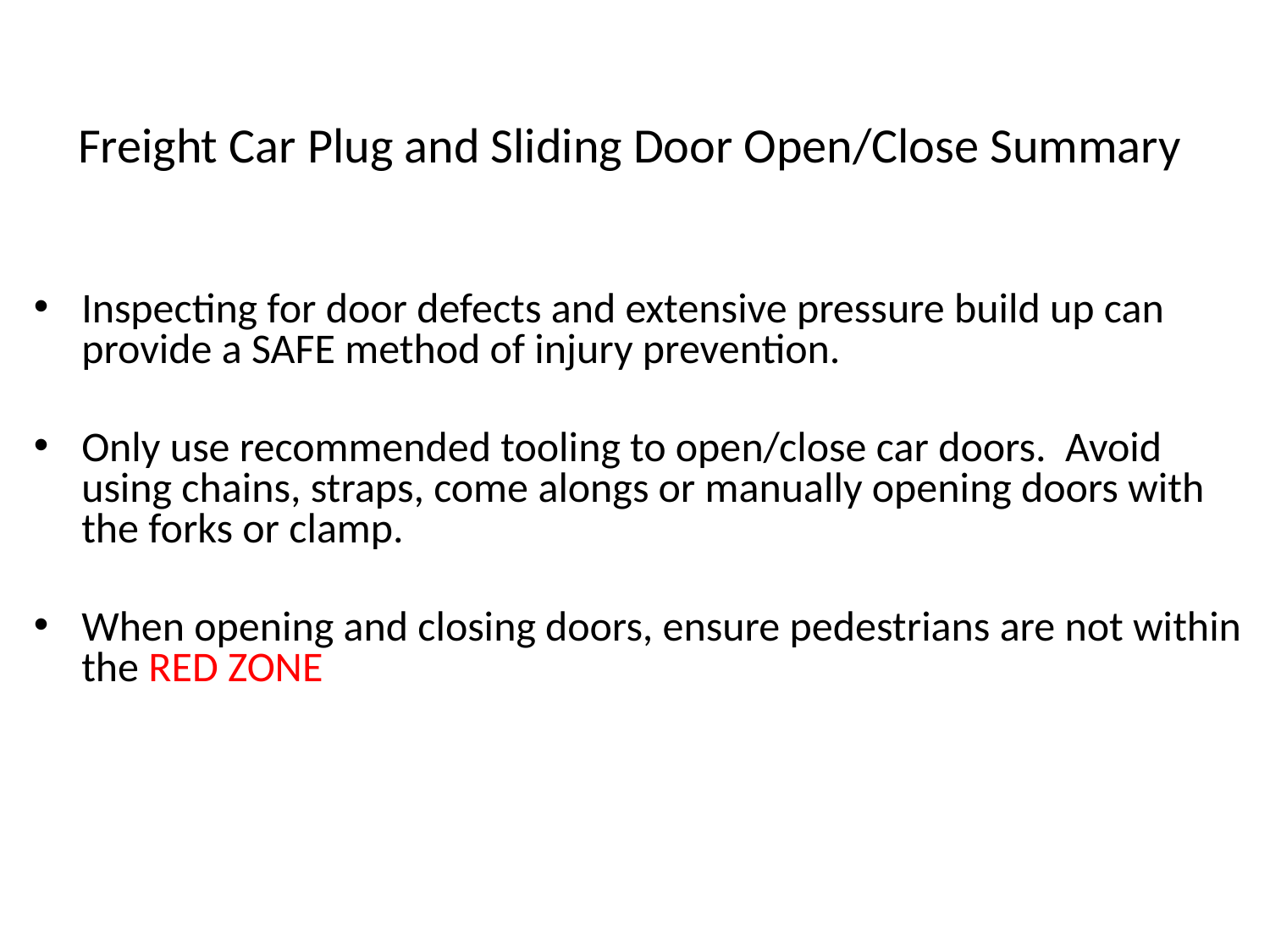

Freight Car Plug and Sliding Door Open/Close Summary

Inspecting for door defects and extensive pressure build up can provide a SAFE method of injury prevention.

Only use recommended tooling to open/close car doors.  Avoid using chains, straps, come alongs or manually opening doors with the forks or clamp.

When opening and closing doors, ensure pedestrians are not within the RED ZONE